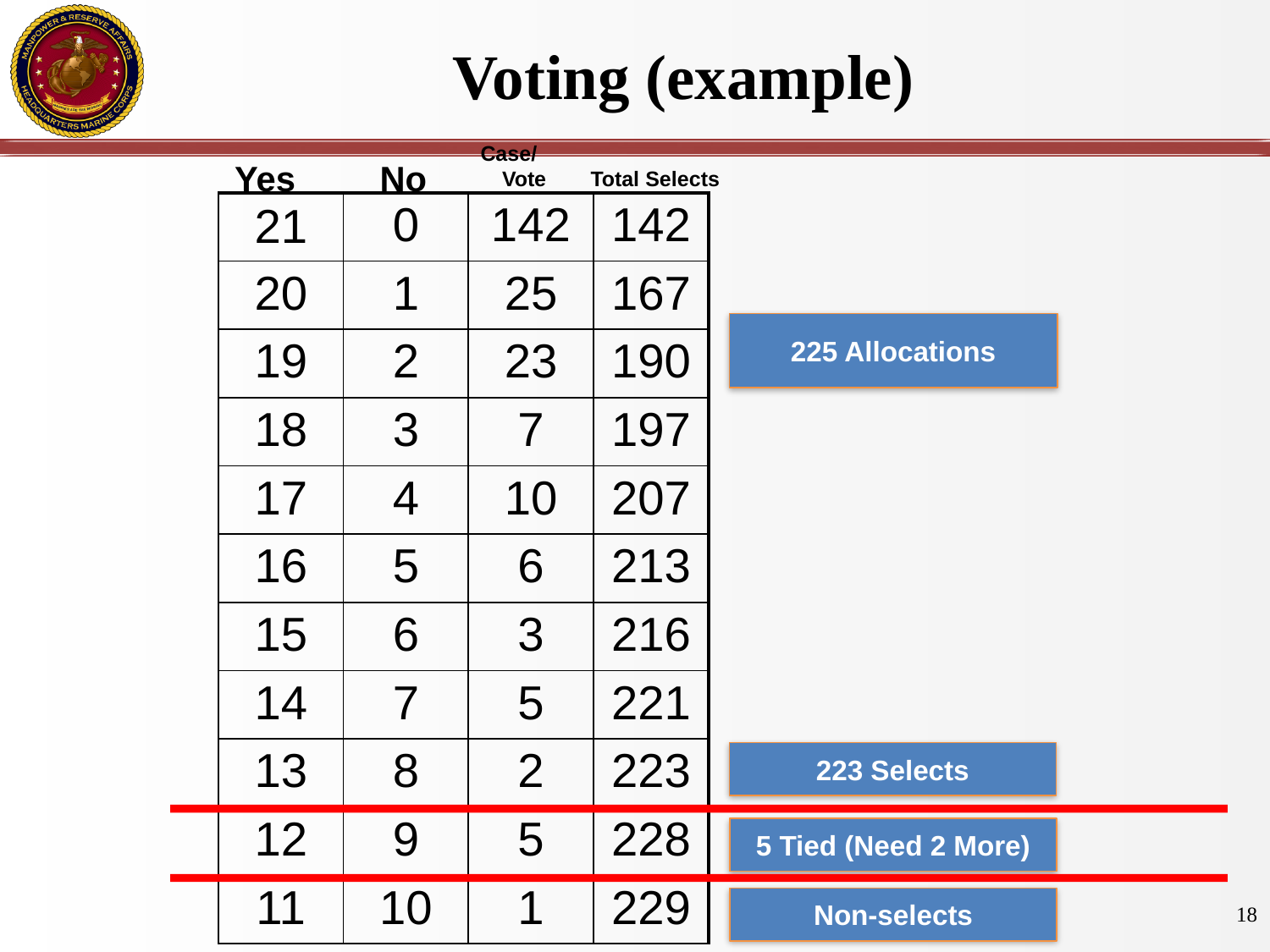

# Voting (example)
Case/Vote
Total Selects
Yes
No
225 Allocations
223 Selects
5 Tied (Need 2 More)
Non-selects

| 21 | 0 | 142 | 142 |
| --- | --- | --- | --- |
| 20 | 1 | 25 | 167 |
| 19 | 2 | 23 | 190 |
| 18 | 3 | 7 | 197 |
| 17 | 4 | 10 | 207 |
| 16 | 5 | 6 | 213 |
| 15 | 6 | 3 | 216 |
| 14 | 7 | 5 | 221 |
| 13 | 8 | 2 | 223 |
| 12 | 9 | 5 | 228 |
| 11 | 10 | 1 | 229 |

18